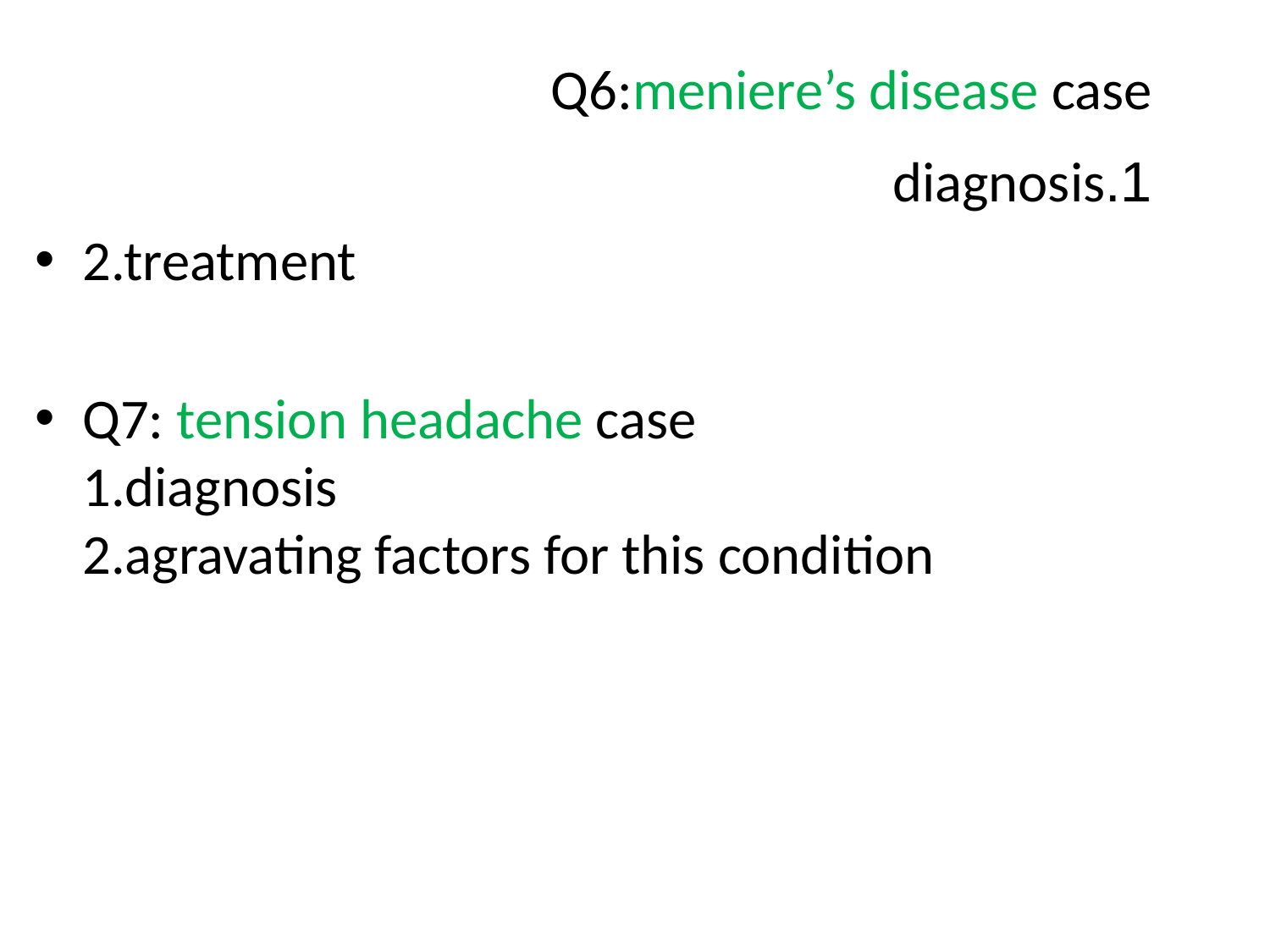

Q6:meniere’s disease case
1.diagnosis
2.treatment

Q7: tension headache case
1.diagnosis
2.agravating factors for this condition